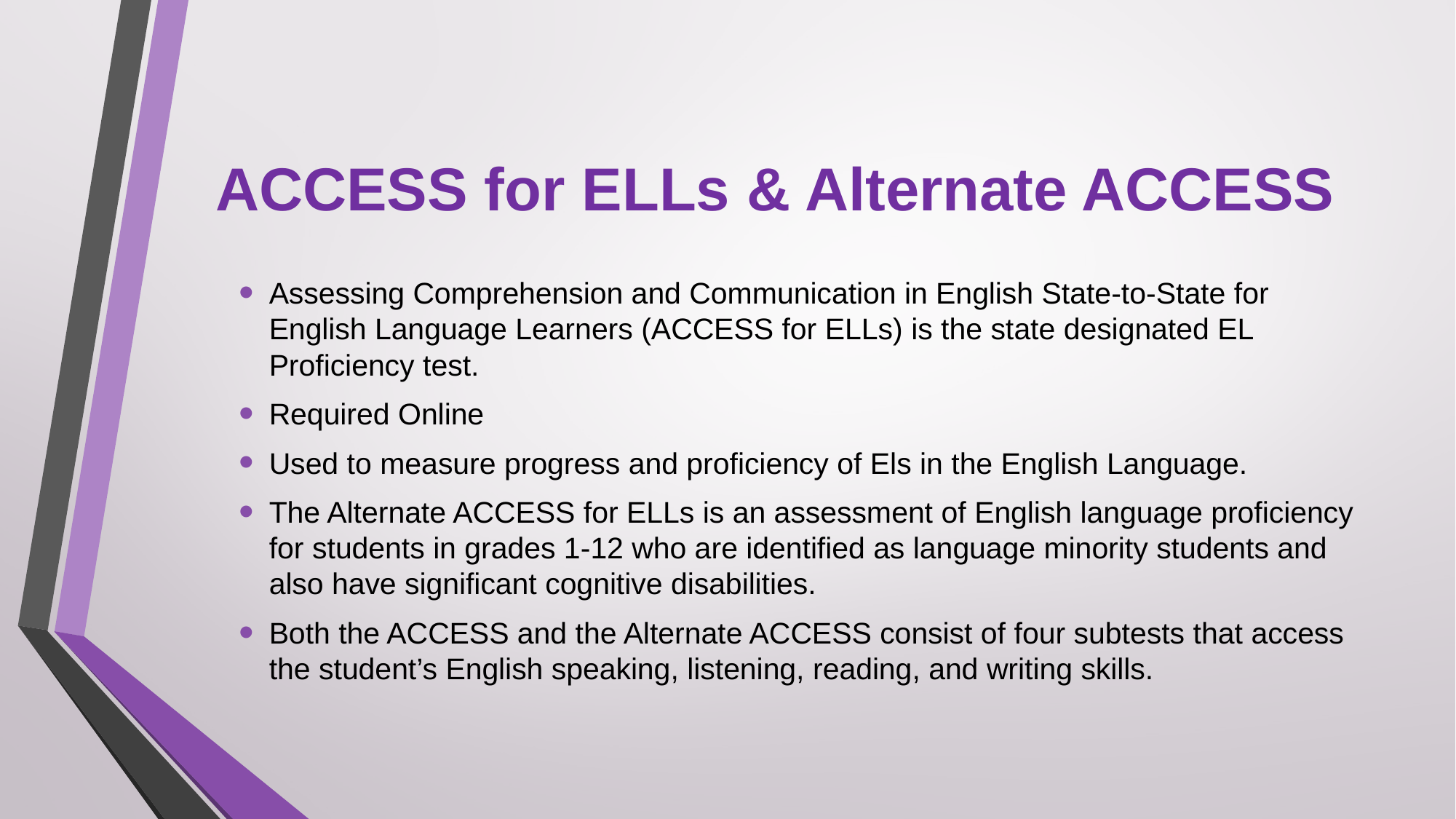

# ACCESS for ELLs & Alternate ACCESS
Assessing Comprehension and Communication in English State-to-State for English Language Learners (ACCESS for ELLs) is the state designated EL Proficiency test.
Required Online
Used to measure progress and proficiency of Els in the English Language.
The Alternate ACCESS for ELLs is an assessment of English language proficiency for students in grades 1-12 who are identified as language minority students and also have significant cognitive disabilities.
Both the ACCESS and the Alternate ACCESS consist of four subtests that access the student’s English speaking, listening, reading, and writing skills.